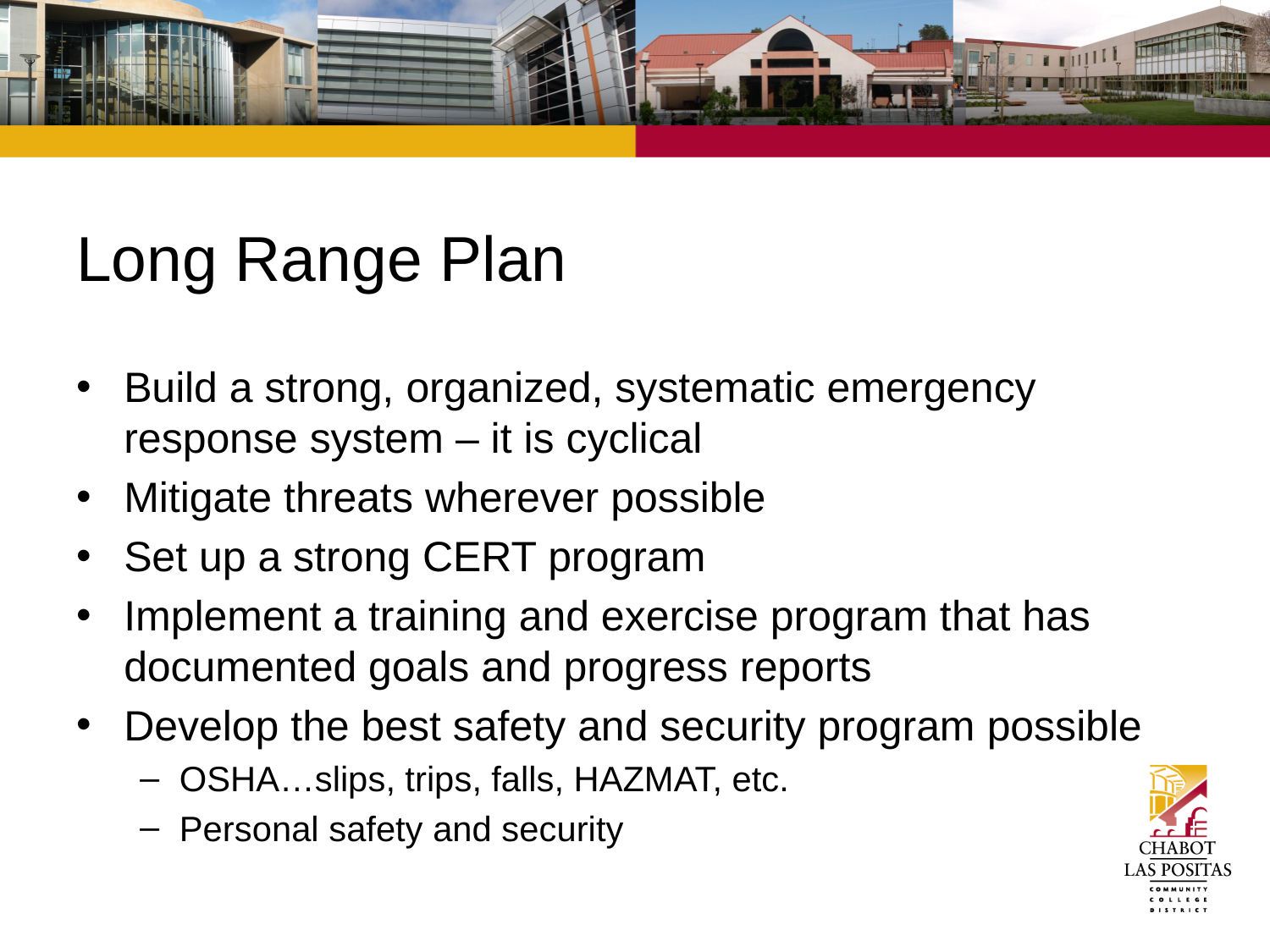

# Long Range Plan
Build a strong, organized, systematic emergency response system – it is cyclical
Mitigate threats wherever possible
Set up a strong CERT program
Implement a training and exercise program that has documented goals and progress reports
Develop the best safety and security program possible
OSHA…slips, trips, falls, HAZMAT, etc.
Personal safety and security